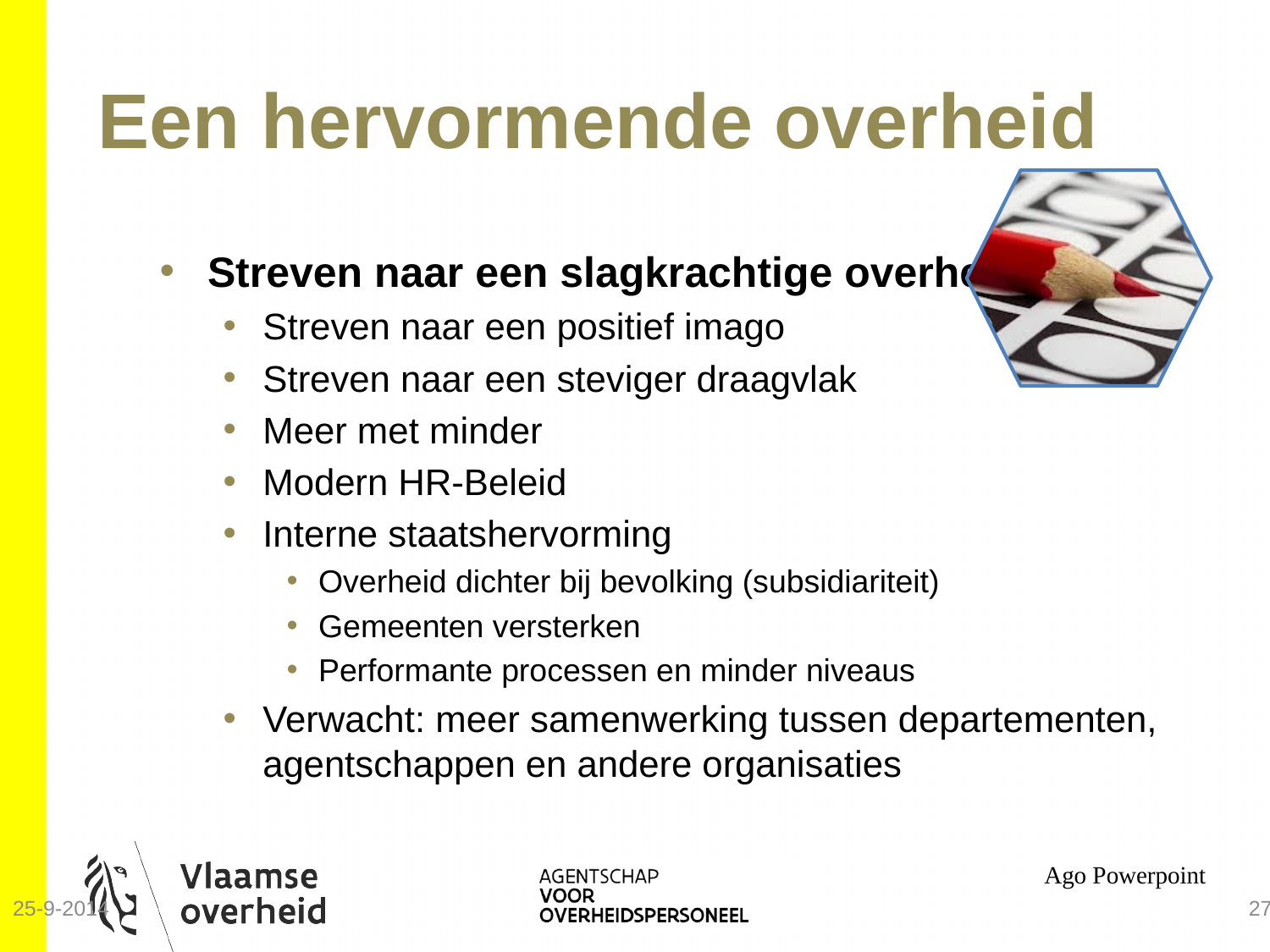

# Een hervormende overheid

Streven naar een slagkrachtige overheid
Streven naar een positief imago
Streven naar een steviger draagvlak
Meer met minder
Modern HR-Beleid
Interne staatshervorming
Overheid dichter bij bevolking (subsidiariteit)
Gemeenten versterken
Performante processen en minder niveaus
Verwacht: meer samenwerking tussen departementen, agentschappen en andere organisaties
Ago Powerpoint
25-9-2014
27